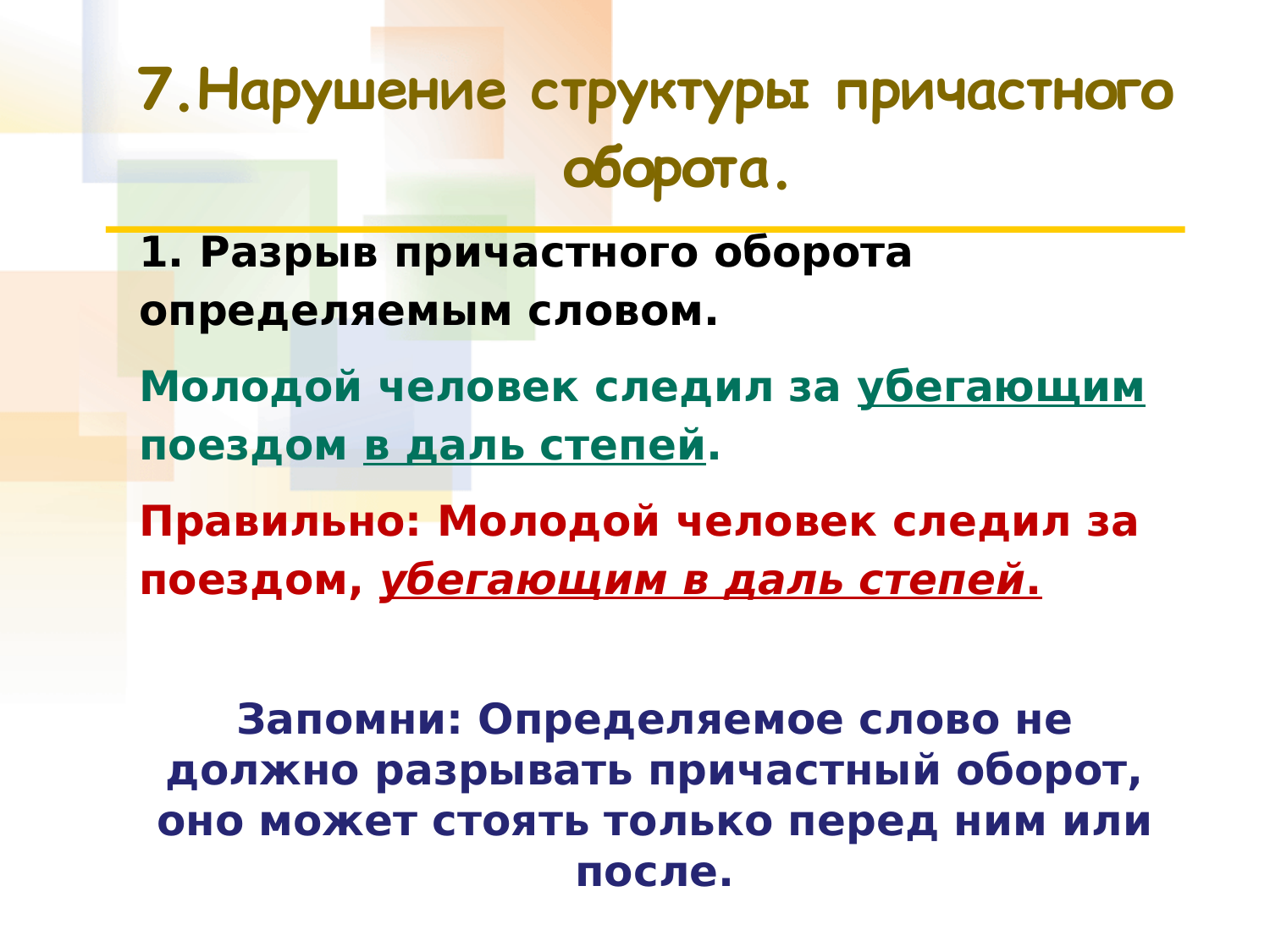

Нарушение структуры причастного оборота.
1. Разрыв причастного оборота определяемым словом.
Молодой человек следил за убегающим поездом в даль степей.
Правильно: Молодой человек следил за поездом, убегающим в даль степей.
Запомни: Определяемое слово не должно разрывать причастный оборот, оно может стоять только перед ним или после.